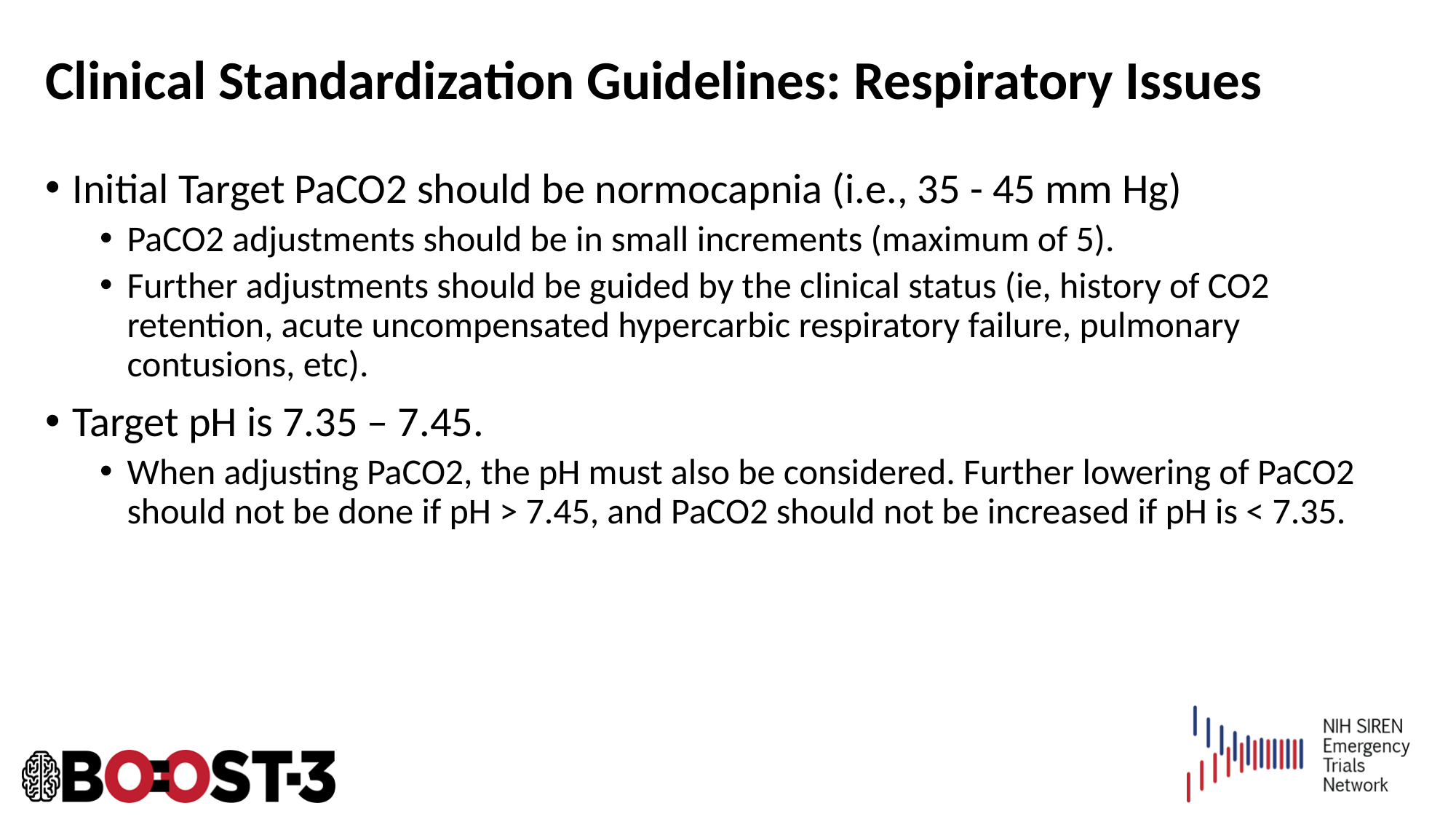

# Clinical Standardization Guidelines: Respiratory Issues
Initial Target PaCO2 should be normocapnia (i.e., 35 - 45 mm Hg)
PaCO2 adjustments should be in small increments (maximum of 5).
Further adjustments should be guided by the clinical status (ie, history of CO2 retention, acute uncompensated hypercarbic respiratory failure, pulmonary contusions, etc).
Target pH is 7.35 – 7.45.
When adjusting PaCO2, the pH must also be considered. Further lowering of PaCO2 should not be done if pH > 7.45, and PaCO2 should not be increased if pH is < 7.35.